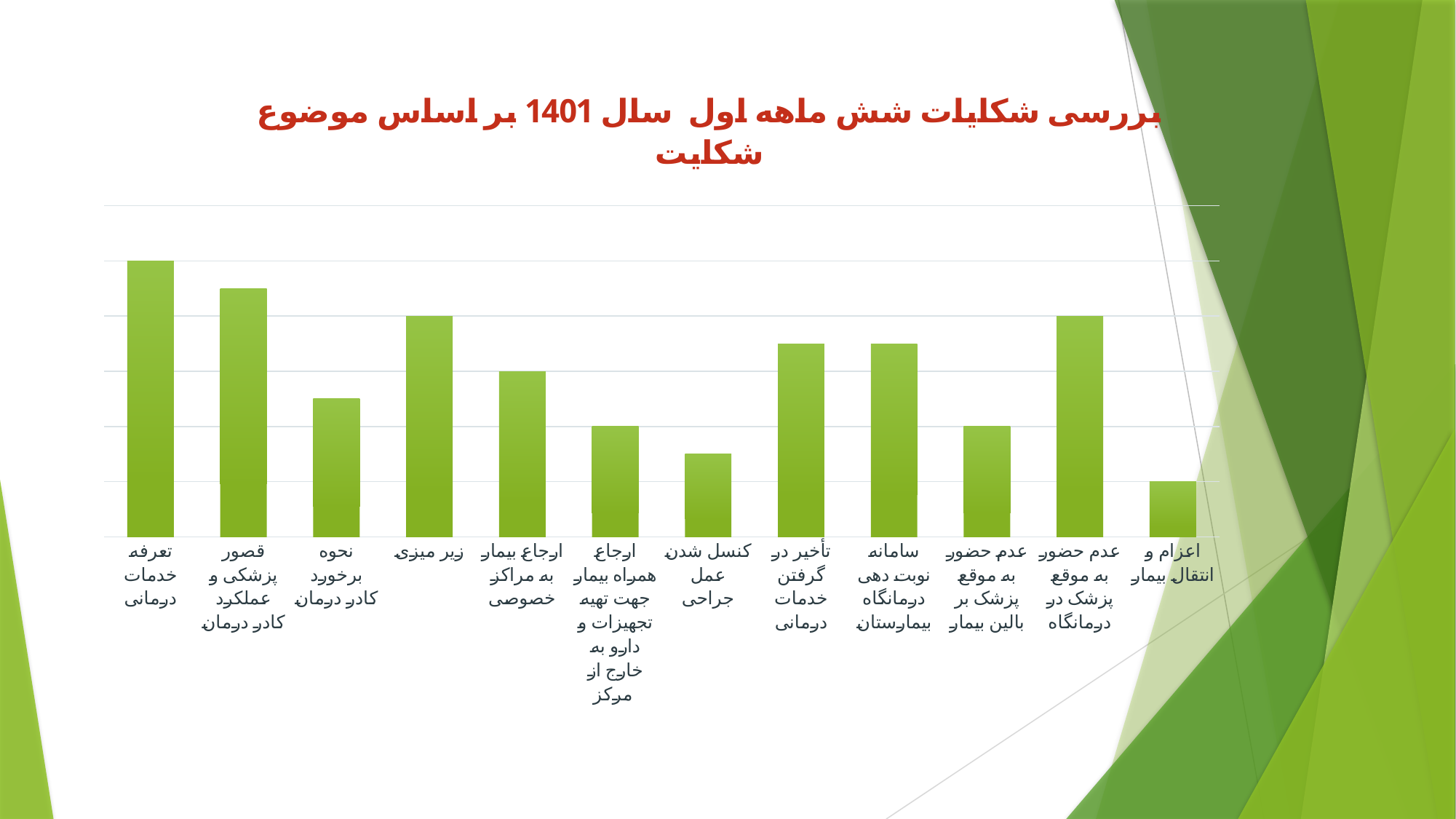

#

### Chart: بررسی شکایات شش ماهه اول  سال 1401 بر اساس موضوع شکایت

| Category | تعداد شکایات |
|---|---|
| تعرفه خدمات درمانی | 10.0 |
| قصور پزشکی و عملکرد کادر درمان | 9.0 |
| نحوه برخورد کادر درمان | 5.0 |
| زیر میزی | 8.0 |
| ارجاع بیمار به مراکز خصوصی | 6.0 |
| ارجاع همراه بیمار جهت تهیه تجهیزات و دارو به خارج از مرکز  | 4.0 |
| کنسل شدن عمل جراحی | 3.0 |
| تأخیر در گرفتن خدمات درمانی | 7.0 |
| سامانه نوبت دهی درمانگاه بیمارستان | 7.0 |
| عدم حضور به موقع پزشک بر بالین بیمار | 4.0 |
| عدم حضور به موقع پزشک در درمانگاه | 8.0 |
| اعزام و انتقال بیمار | 2.0 |